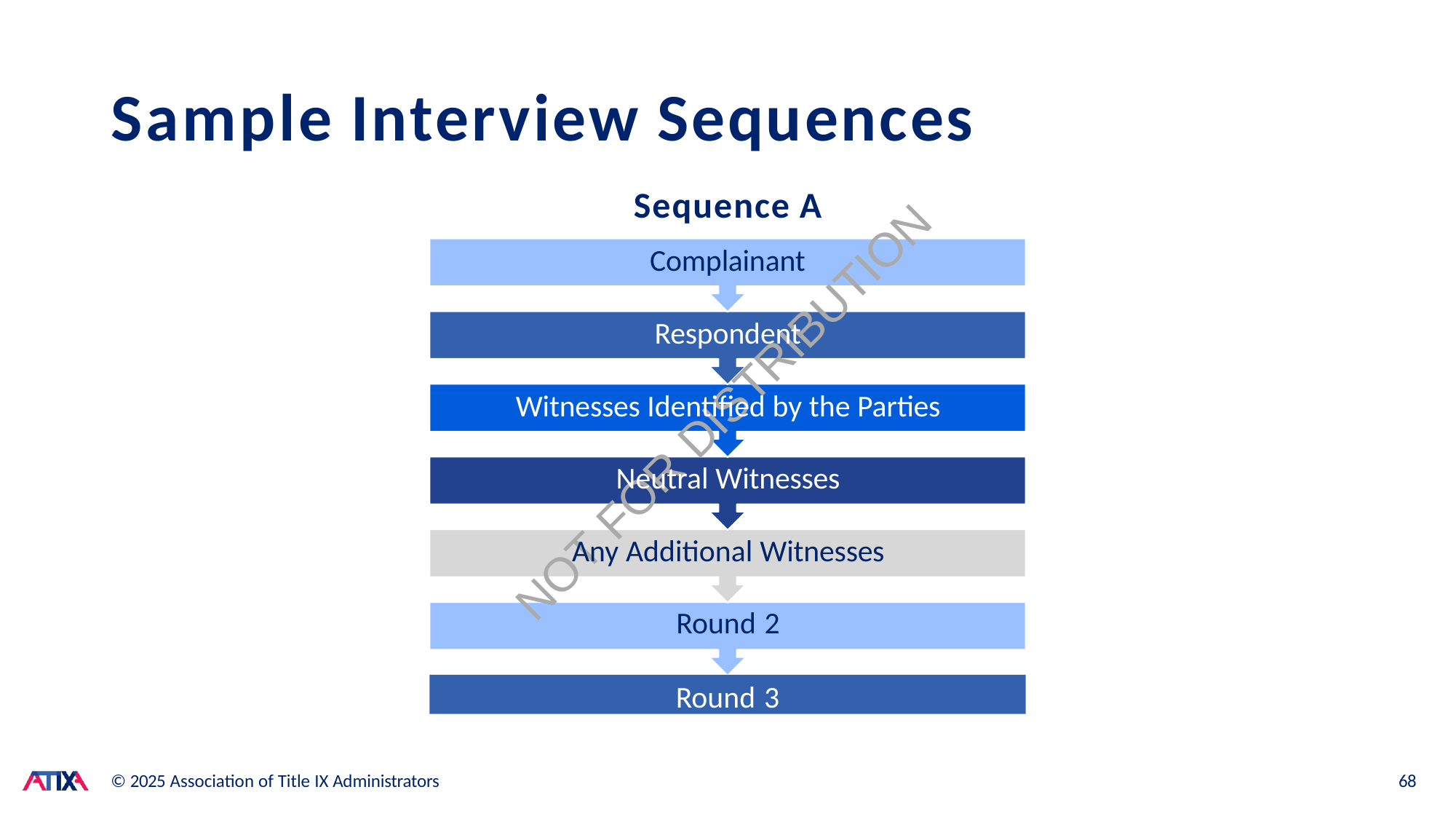

# Sample Interview Sequences
Sequence A
Complainant
Respondent
Witnesses Identified by the Parties Neutral Witnesses
Any Additional Witnesses Round 2

NOT FOR DISTRIBUTION
Round 3
© 2025 Association of Title IX Administrators
68